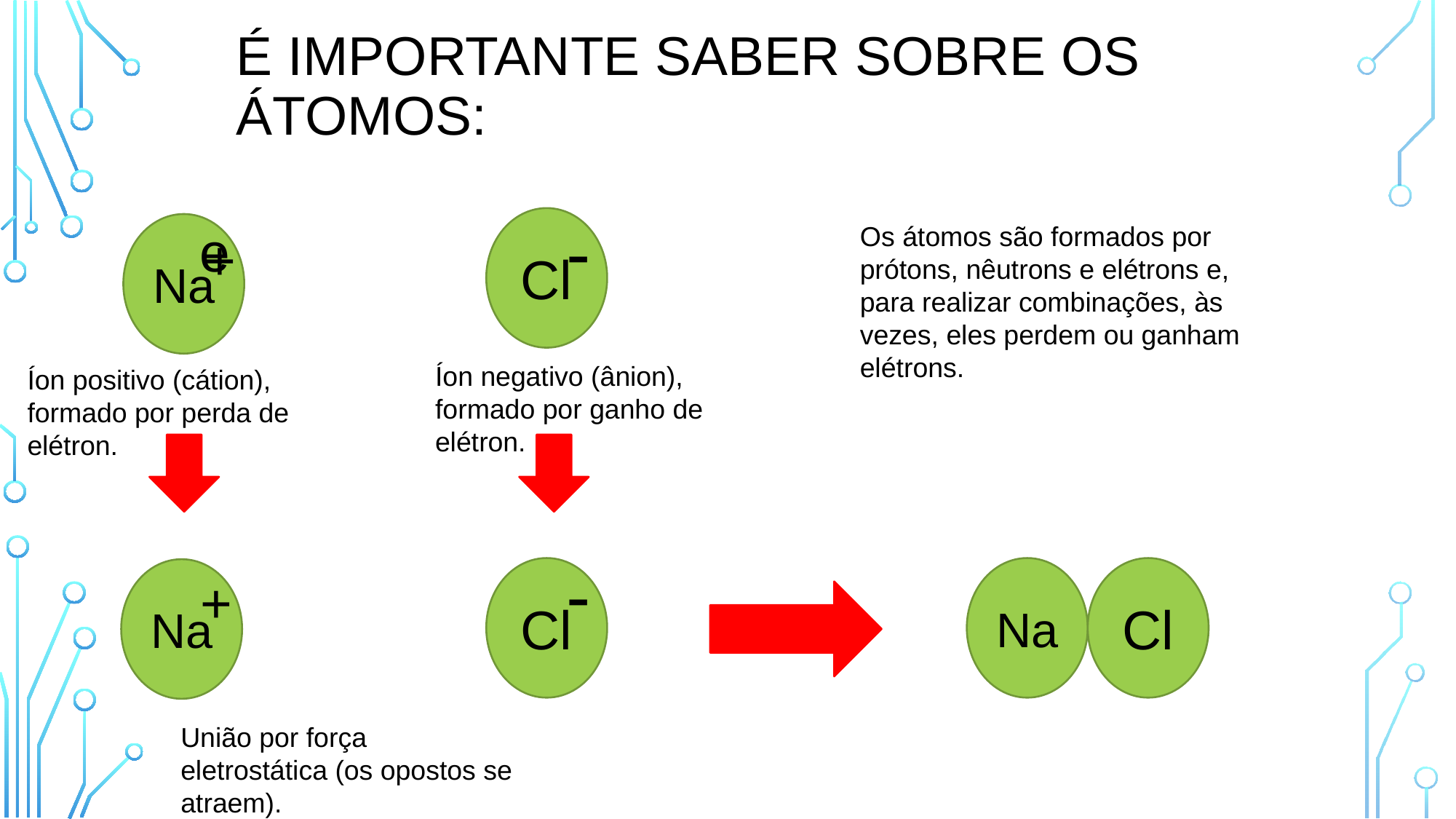

# É importante saber sobre os átomos:
Cl
Na
Os átomos são formados por prótons, nêutrons e elétrons e, para realizar combinações, às vezes, eles perdem ou ganham elétrons.
e
-
+
Íon negativo (ânion), formado por ganho de elétron.
Íon positivo (cátion), formado por perda de elétron.

Cl
-
Na
Cl
Na
+

União por força eletrostática (os opostos se atraem).